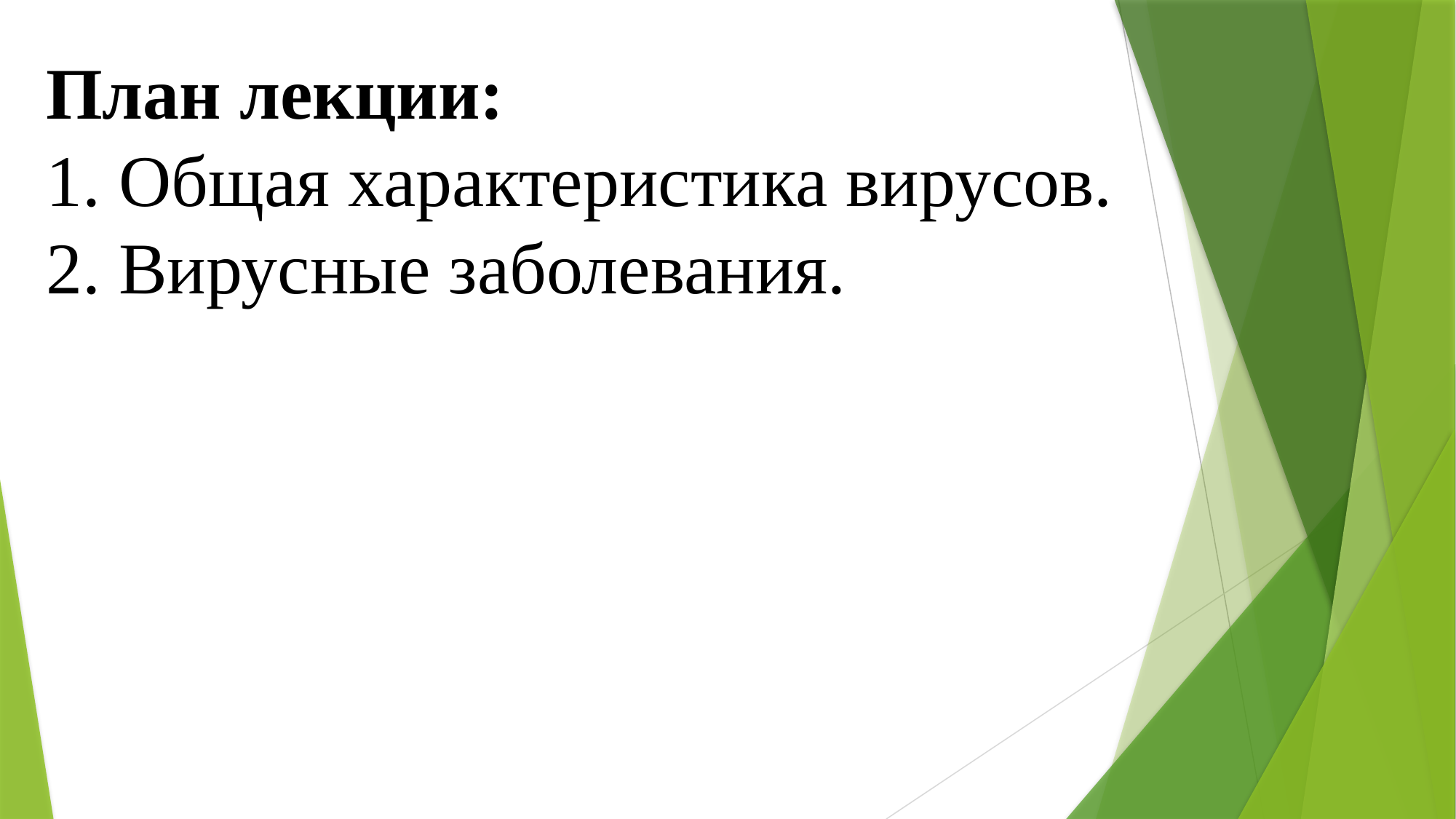

План лекции:
1. Общая характеристика вирусов.
2. Вирусные заболевания.